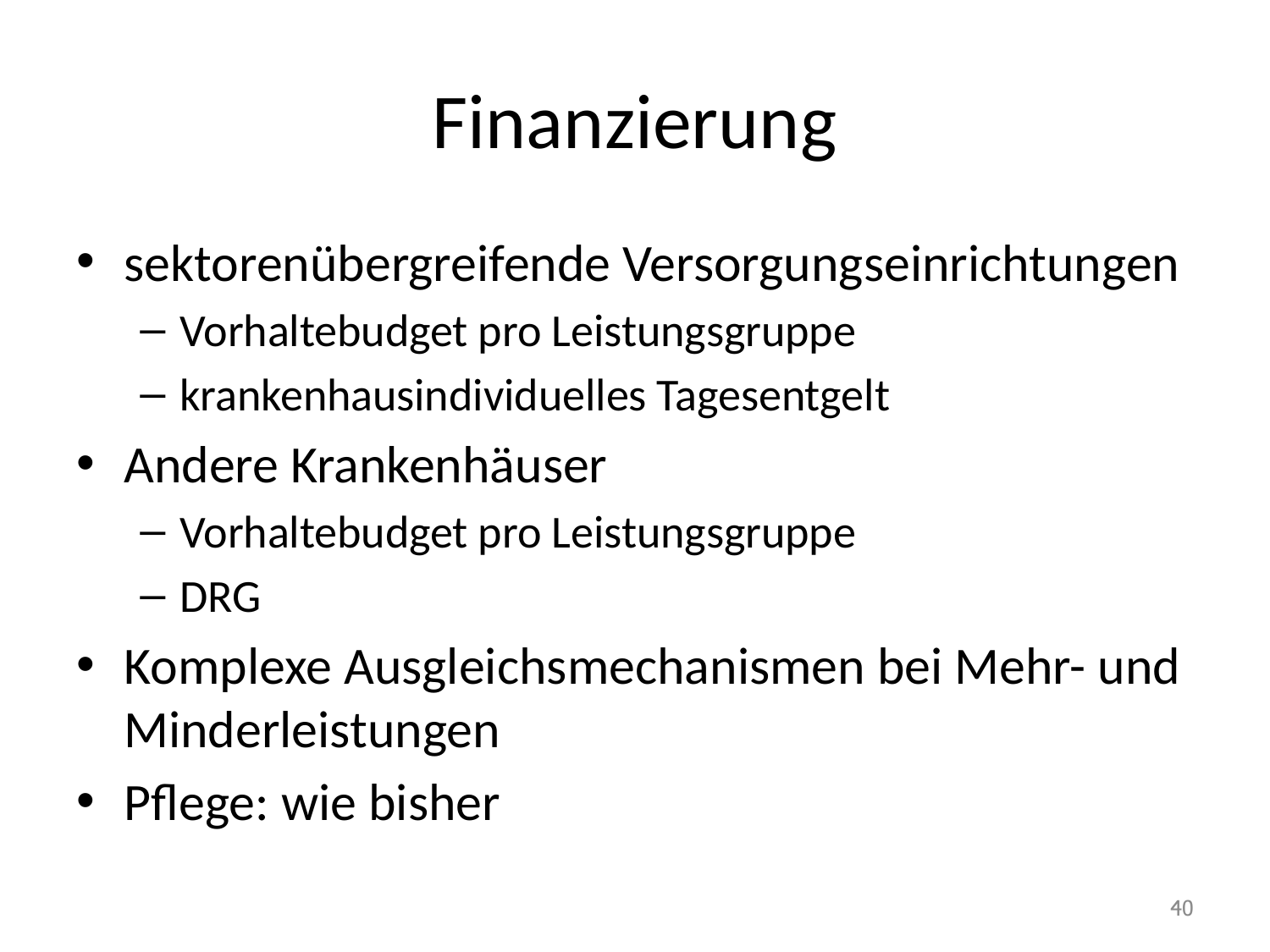

# Finanzierung
sektorenübergreifende Versorgungseinrichtungen
Vorhaltebudget pro Leistungsgruppe
krankenhausindividuelles Tagesentgelt
Andere Krankenhäuser
Vorhaltebudget pro Leistungsgruppe
DRG
Komplexe Ausgleichsmechanismen bei Mehr- und Minderleistungen
Pflege: wie bisher
40